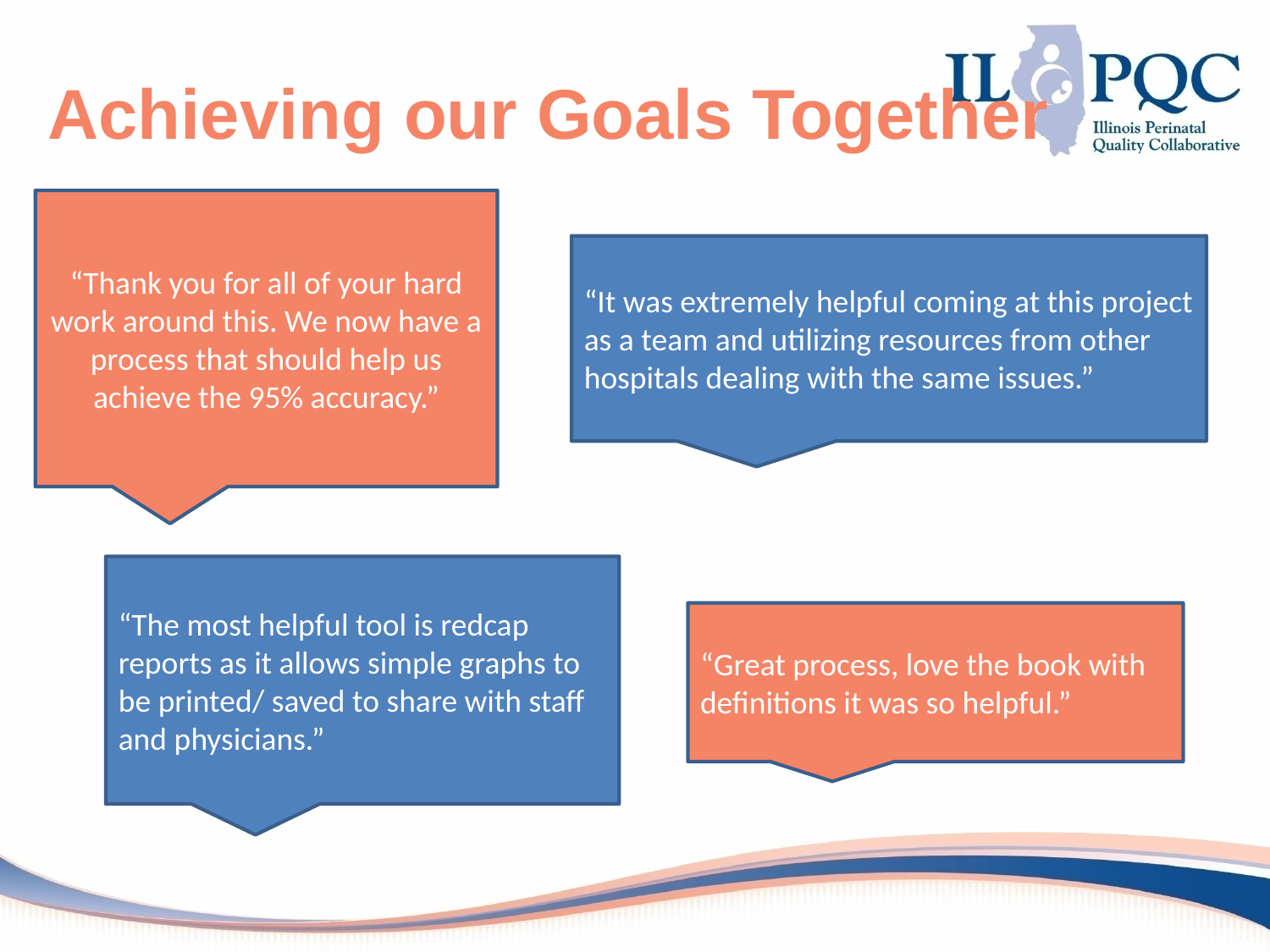

# Achieving our Goals Together
“Thank you for all of your hard work around this. We now have a process that should help us achieve the 95% accuracy.”
“It was extremely helpful coming at this project as a team and utilizing resources from other hospitals dealing with the same issues.”
“The most helpful tool is redcap reports as it allows simple graphs to be printed/ saved to share with staff and physicians.”
“Great process, love the book with definitions it was so helpful.”